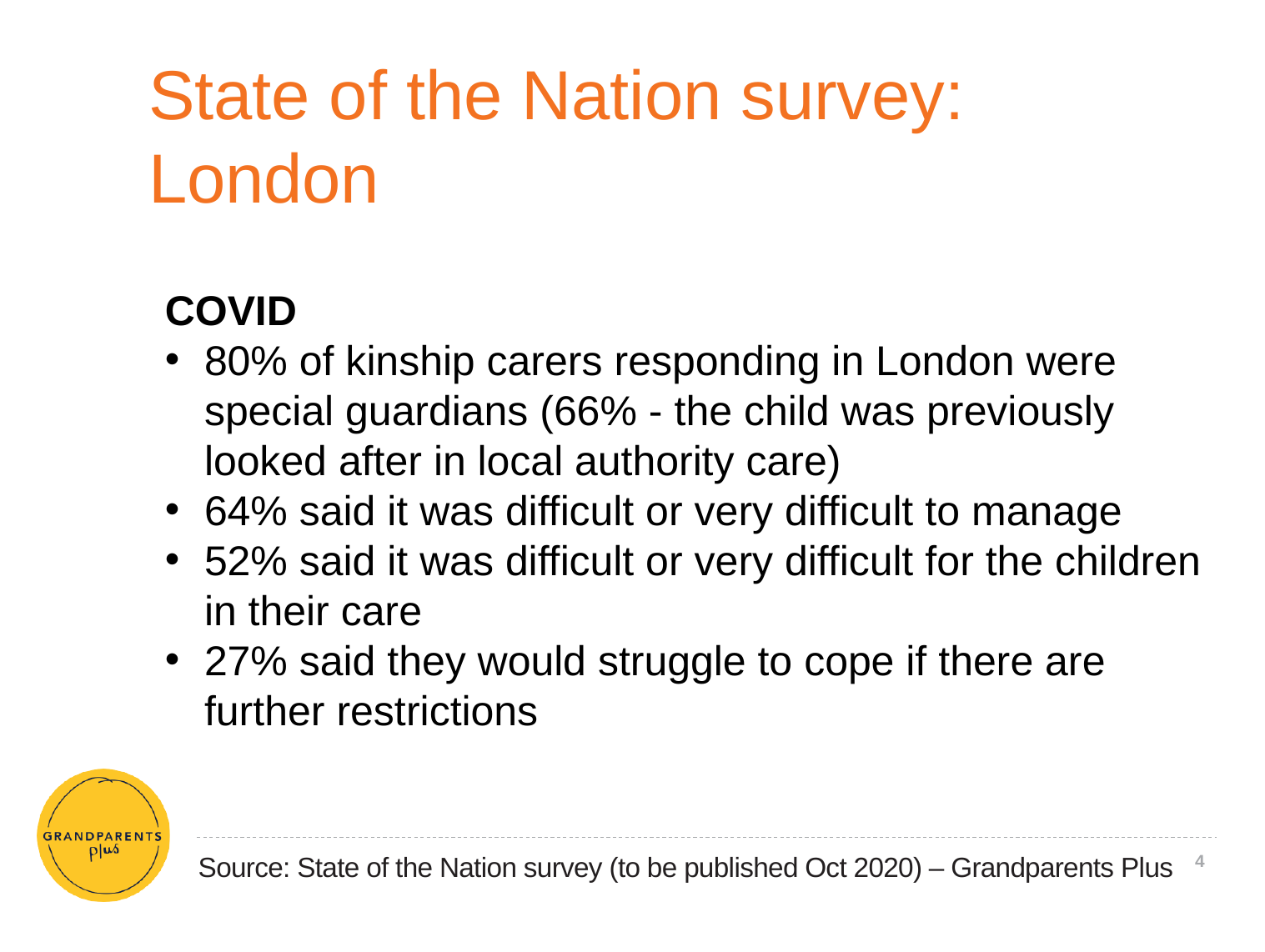

# State of the Nation survey: London
COVID
80% of kinship carers responding in London were special guardians (66% - the child was previously looked after in local authority care)
64% said it was difficult or very difficult to manage
52% said it was difficult or very difficult for the children in their care
27% said they would struggle to cope if there are further restrictions

Source: State of the Nation survey (to be published Oct 2020) – Grandparents Plus
4